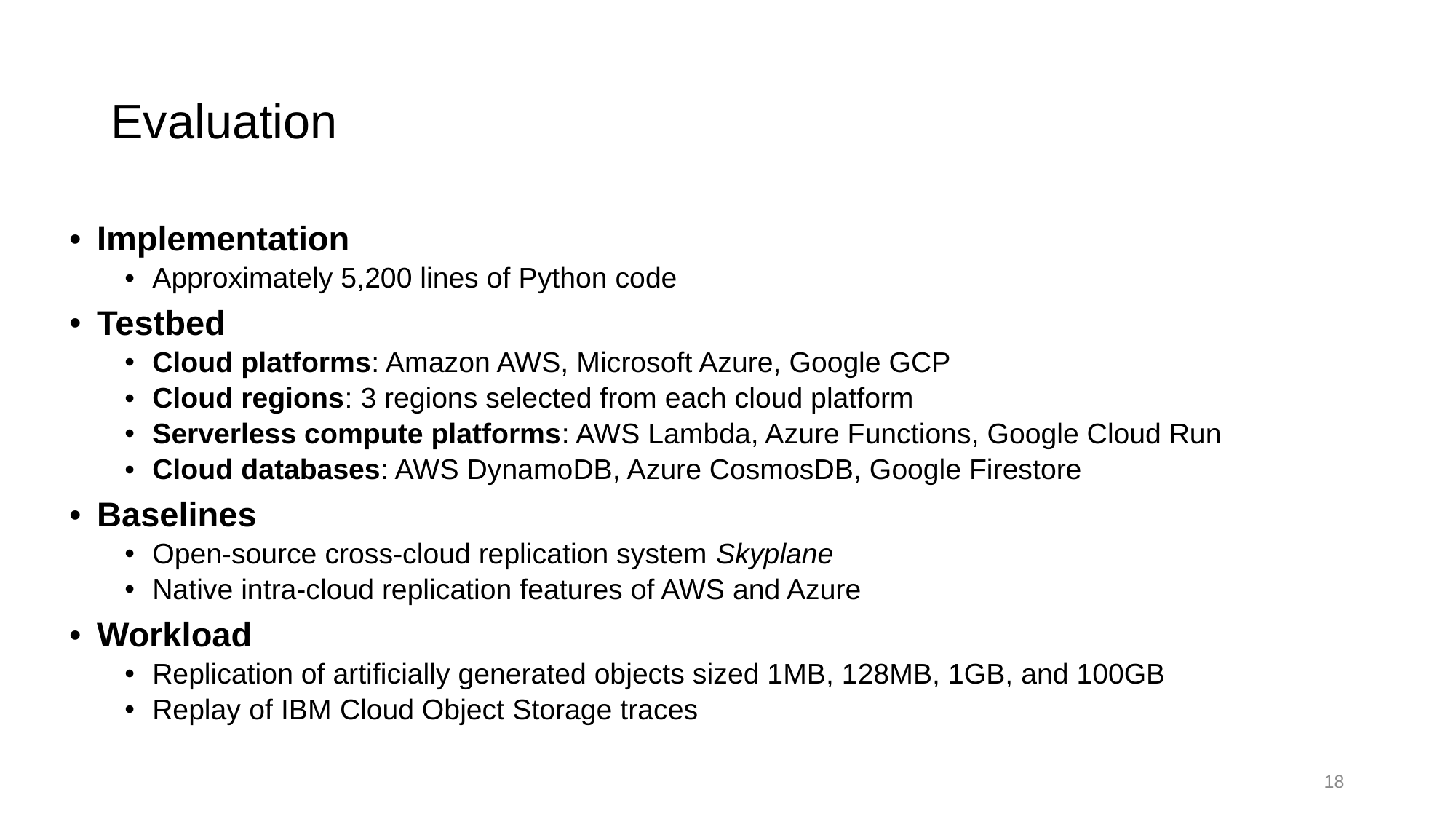

# Evaluation
Implementation
Approximately 5,200 lines of Python code
Testbed
Cloud platforms: Amazon AWS, Microsoft Azure, Google GCP
Cloud regions: 3 regions selected from each cloud platform
Serverless compute platforms: AWS Lambda, Azure Functions, Google Cloud Run
Cloud databases: AWS DynamoDB, Azure CosmosDB, Google Firestore
Baselines
Open-source cross-cloud replication system Skyplane
Native intra-cloud replication features of AWS and Azure
Workload
Replication of artificially generated objects sized 1MB, 128MB, 1GB, and 100GB
Replay of IBM Cloud Object Storage traces
18